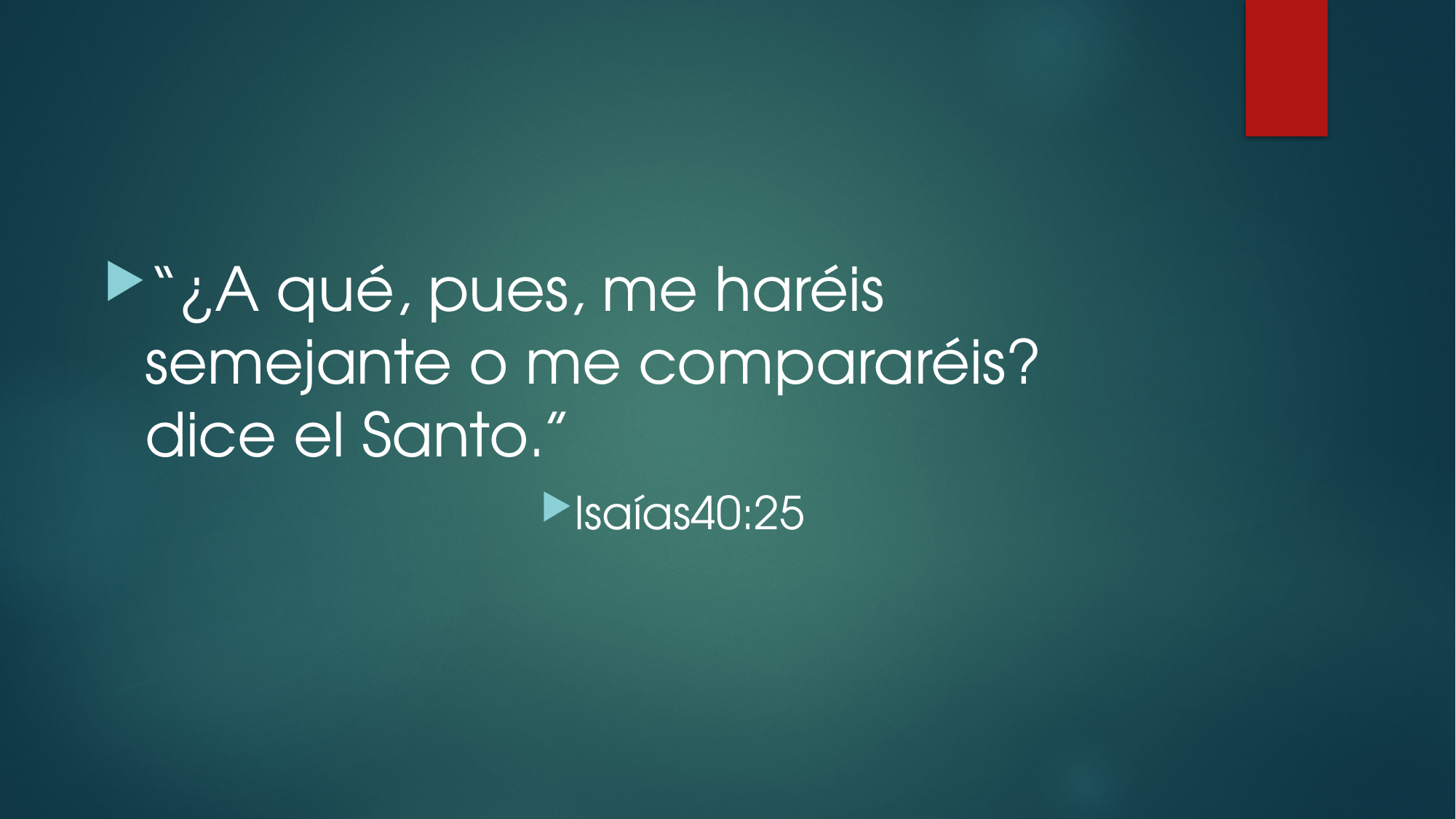

“¿A qué, pues, me haréis semejante o me compararéis? dice el Santo.”
Isaías40:25